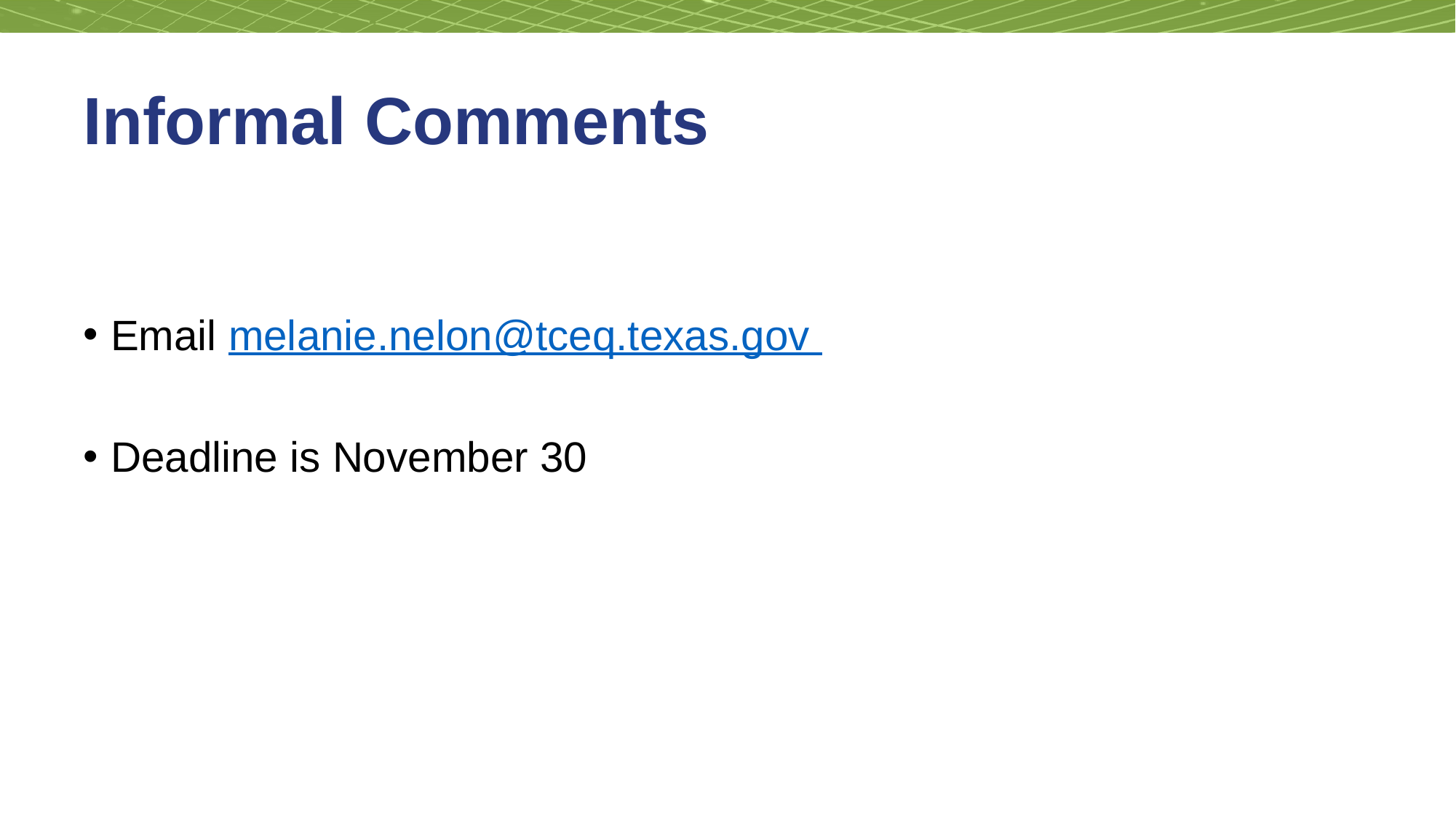

# Informal Comments
Email melanie.nelon@tceq.texas.gov

Deadline is November 30